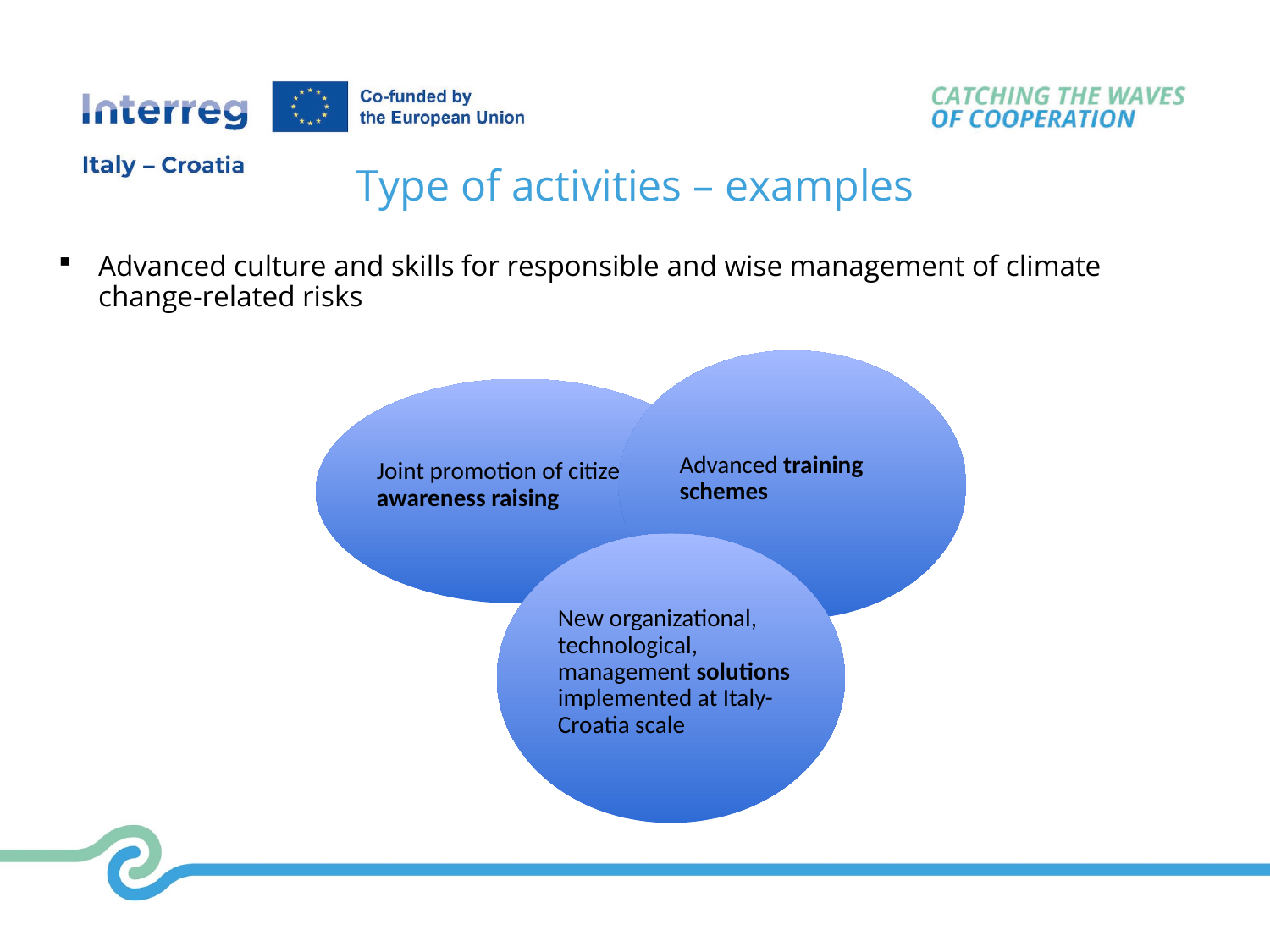

Type of activities – examples

Advanced culture and skills for responsible and wise management of climate change-related risks

Advanced training schemes
Joint promotion of citizens’ awareness raising
New organizational, technological, management solutions implemented at Italy-Croatia scale